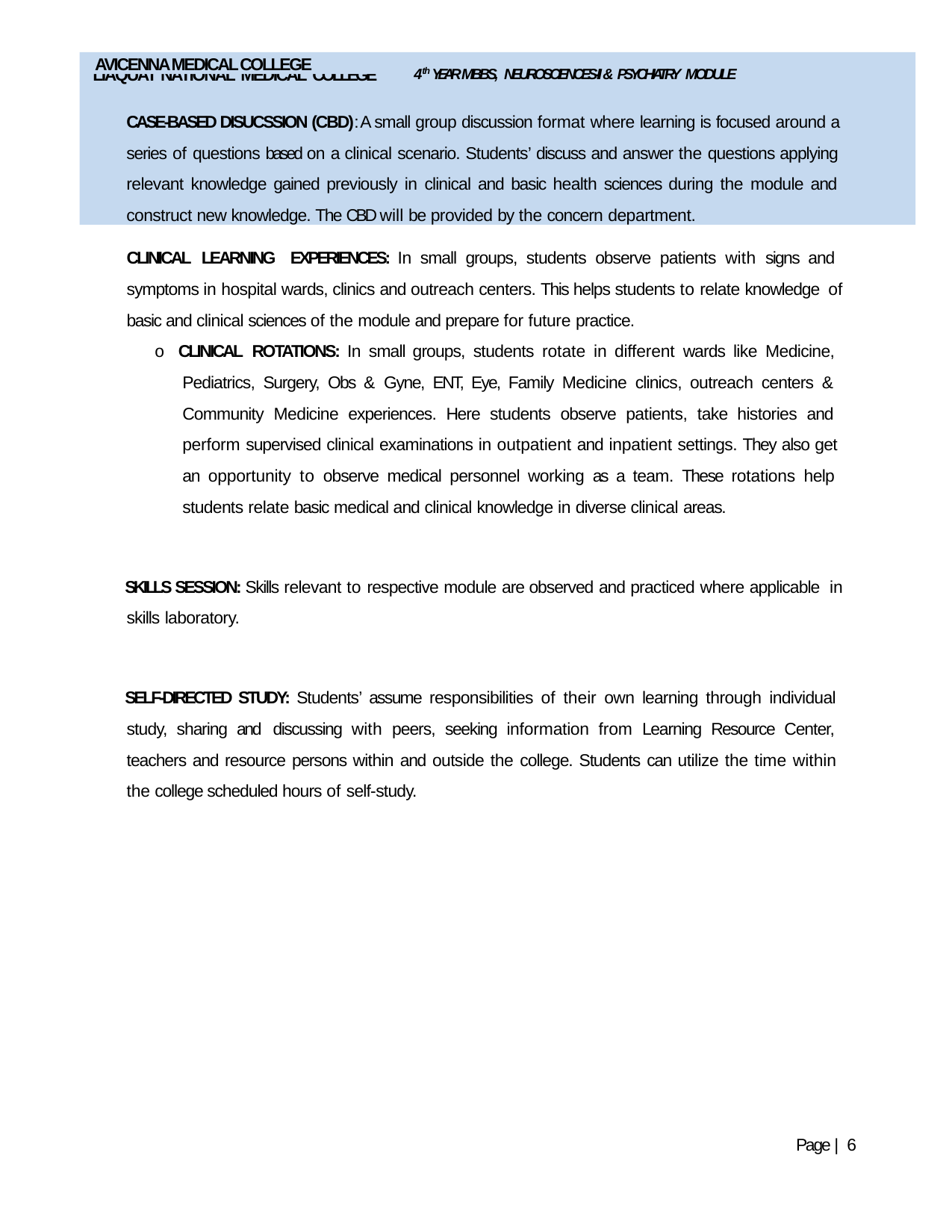

LIAQUAT NATIONAL MEDICAL COLLEGE	4th YEAR MBBS,  NEUROSCIENCES-II & PSYCHIATRY MODULE
CASE-BASED DISUCSSION (CBD): A small group discussion format where learning is focused around a  series of questions based on a clinical scenario. Students’ discuss and answer the questions applying  relevant knowledge gained previously in clinical and basic health sciences during the module and  construct new knowledge. The CBD will be provided by the concern department.
AVICENNA MEDICAL COLLEGE
CLINICAL LEARNING  EXPERIENCES: In small groups, students observe patients with signs and  symptoms in hospital wards, clinics and outreach centers. This helps students to relate knowledge  of basic and clinical sciences of the module and prepare for future practice.
o CLINICAL ROTATIONS: In small groups, students rotate in different wards like Medicine,  Pediatrics, Surgery, Obs & Gyne, ENT, Eye, Family Medicine clinics, outreach centers &  Community Medicine experiences. Here students observe patients, take histories and  perform supervised clinical examinations in outpatient and inpatient settings. They also get  an opportunity to observe medical personnel working as a team. These rotations help  students relate basic medical and clinical knowledge in diverse clinical areas.

SKILLS SESSION: Skills relevant to respective module are observed and practiced where applicable  in skills laboratory.

SELF-DIRECTED STUDY: Students’ assume responsibilities of their own learning through individual  study, sharing and discussing with peers, seeking information from Learning Resource Center,  teachers and resource persons within and outside the college. Students can utilize the time within  the college scheduled hours of self-study.
Page | 6